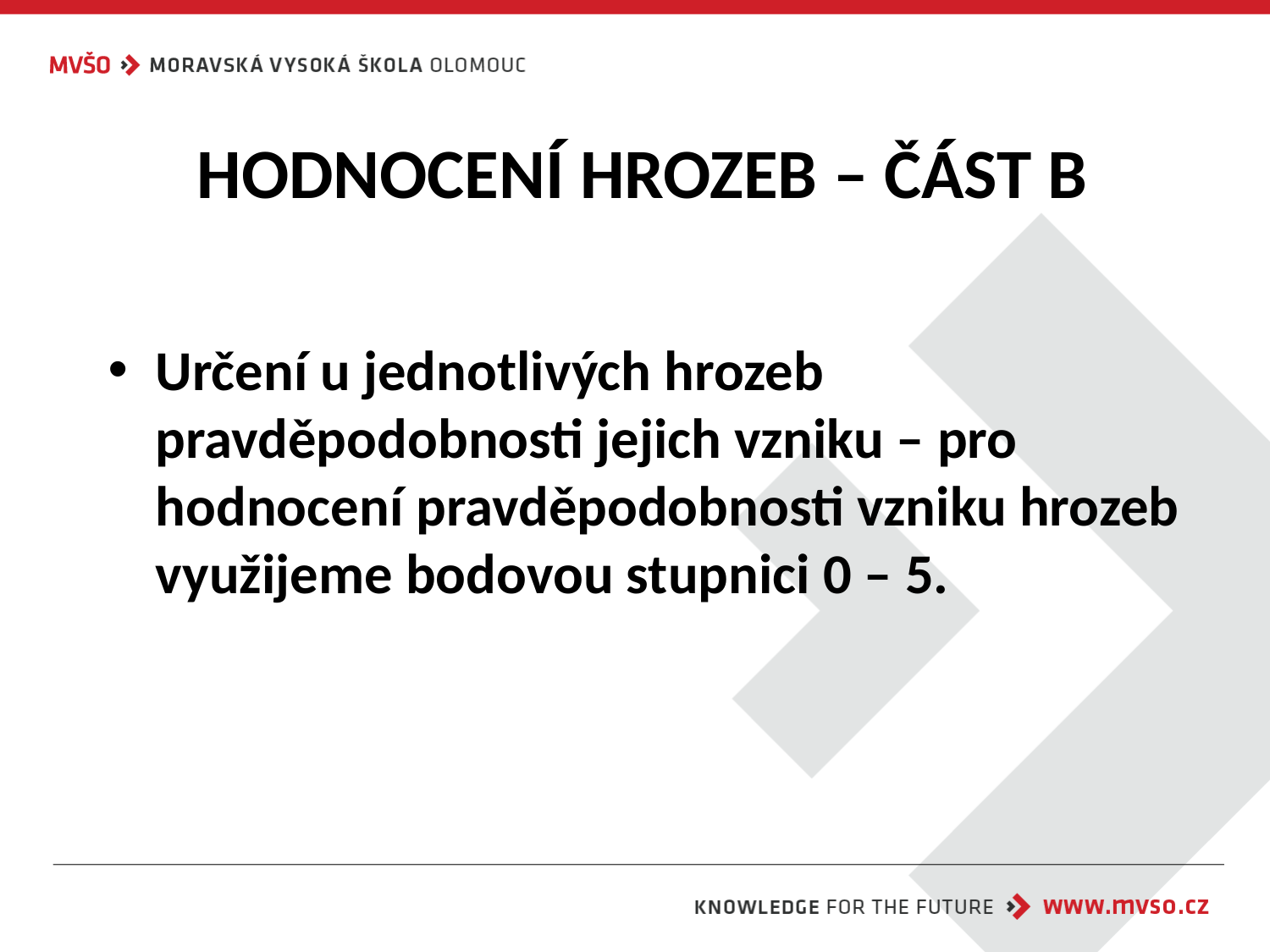

# HODNOCENÍ HROZEB – ČÁST B
Určení u jednotlivých hrozeb pravděpodobnosti jejich vzniku – pro hodnocení pravděpodobnosti vzniku hrozeb využijeme bodovou stupnici 0 – 5.